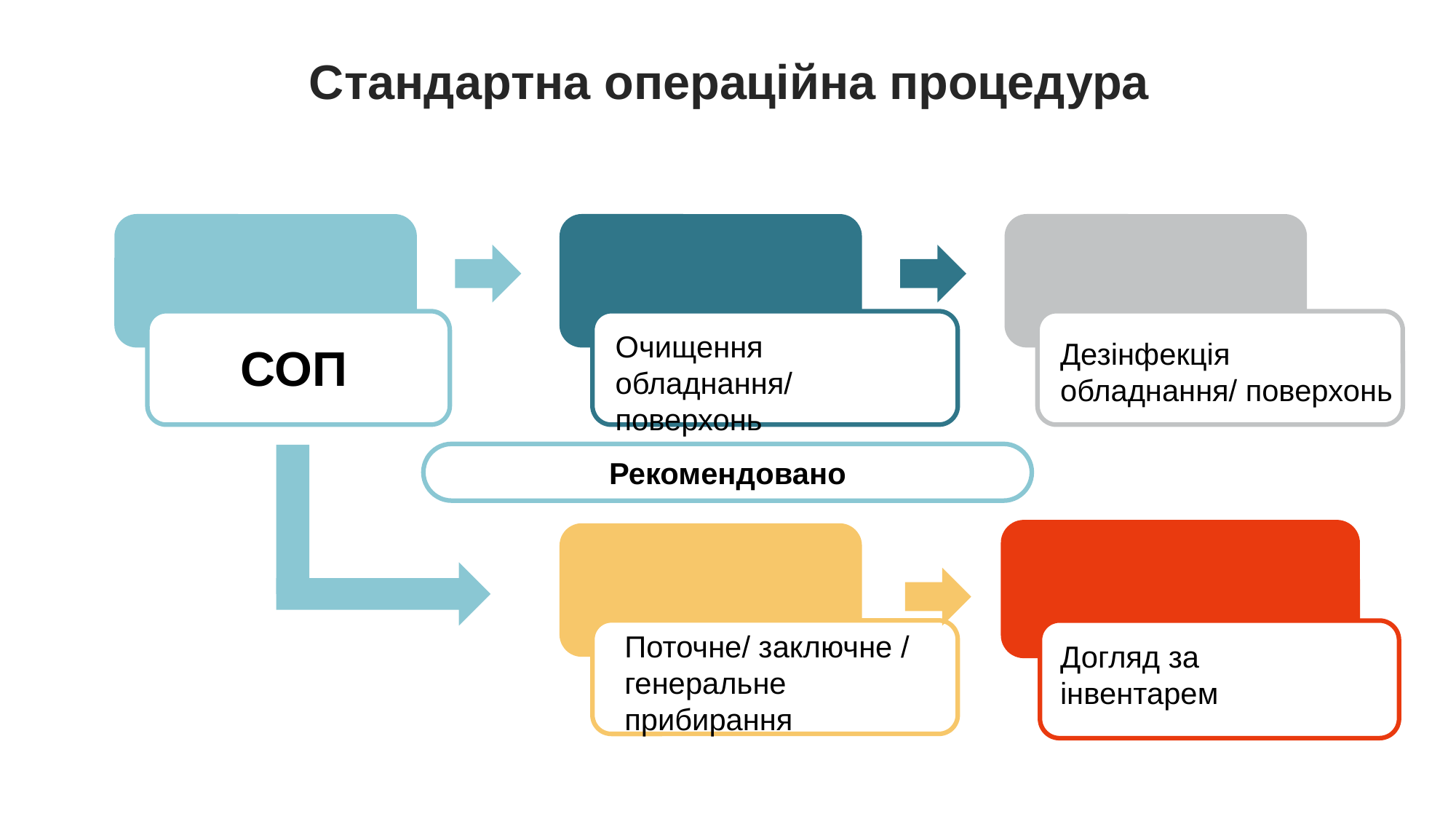

Стандартна операційна процедура

СОП

Очищення обладнання/ поверхонь

Дезінфекція обладнання/ поверхонь

Рекомендовано

Догляд за інвентарем

Поточне/ заключне /
генеральне  прибирання